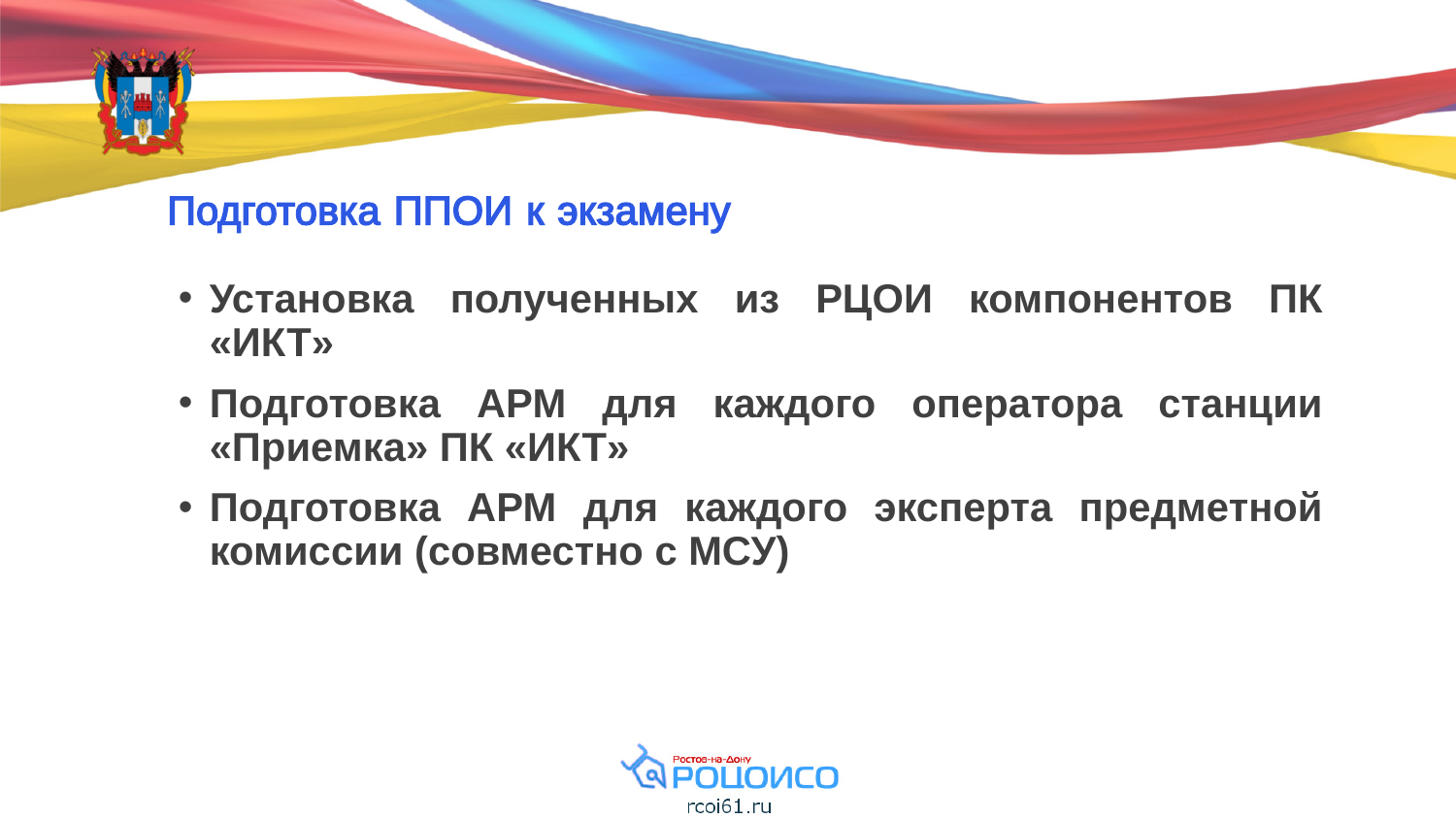

# Подготовка ППОИ к экзамену
Установка полученных из РЦОИ компонентов ПК «ИКТ»
Подготовка АРМ для каждого оператора станции «Приемка» ПК «ИКТ»
Подготовка АРМ для каждого эксперта предметной комиссии (совместно с МСУ)